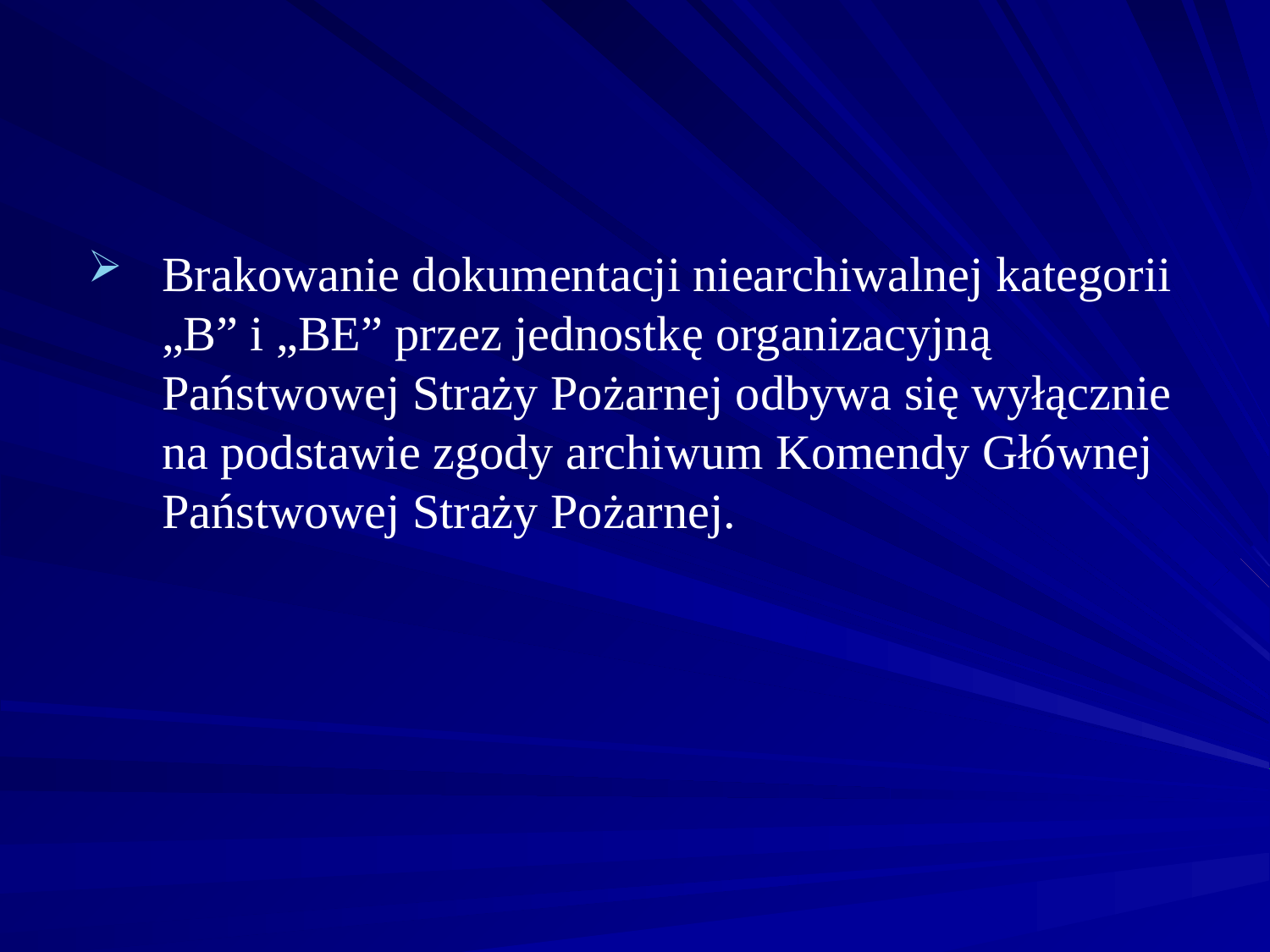

Brakowanie dokumentacji niearchiwalnej kategorii „B” i „BE” przez jednostkę organizacyjną Państwowej Straży Pożarnej odbywa się wyłącznie na podstawie zgody archiwum Komendy Głównej Państwowej Straży Pożarnej.